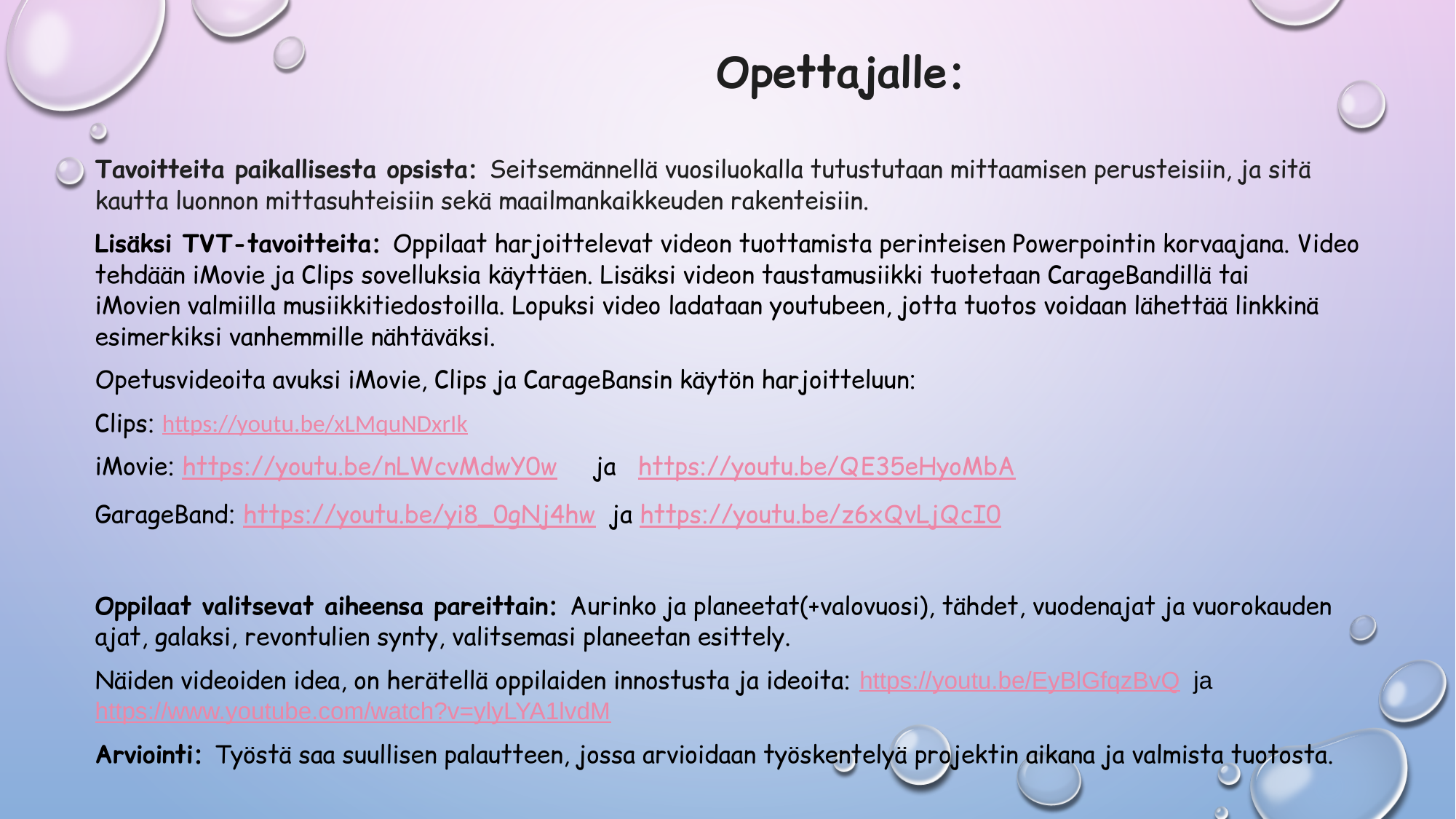

Opettajalle:

Tavoitteita paikallisesta opsista: Seitsemännellä vuosiluokalla tutustutaan mittaamisen perusteisiin, ja sitä kautta luonnon mittasuhteisiin sekä maailmankaikkeuden rakenteisiin.
Lisäksi TVT-tavoitteita: Oppilaat harjoittelevat videon tuottamista perinteisen Powerpointin korvaajana. Video tehdään iMovie ja Clips sovelluksia käyttäen. Lisäksi videon taustamusiikki tuotetaan CarageBandillä tai iMovien valmiilla musiikkitiedostoilla. Lopuksi video ladataan youtubeen, jotta tuotos voidaan lähettää linkkinä esimerkiksi vanhemmille nähtäväksi.
Opetusvideoita avuksi iMovie, Clips ja CarageBansin käytön harjoitteluun:
Clips: https://youtu.be/xLMquNDxrIk
iMovie: https://youtu.be/nLWcvMdwY0w     ja   https://youtu.be/QE35eHyoMbA
GarageBand: https://youtu.be/yi8_0gNj4hw  ja https://youtu.be/z6xQvLjQcI0

Oppilaat valitsevat aiheensa pareittain: Aurinko ja planeetat(+valovuosi), tähdet, vuodenajat ja vuorokauden ajat, galaksi, revontulien synty, valitsemasi planeetan esittely.
Näiden videoiden idea, on herätellä oppilaiden innostusta ja ideoita: https://youtu.be/EyBlGfqzBvQ  ja https://www.youtube.com/watch?v=ylyLYA1lvdM
Arviointi: Työstä saa suullisen palautteen, jossa arvioidaan työskentelyä projektin aikana ja valmista tuotosta.